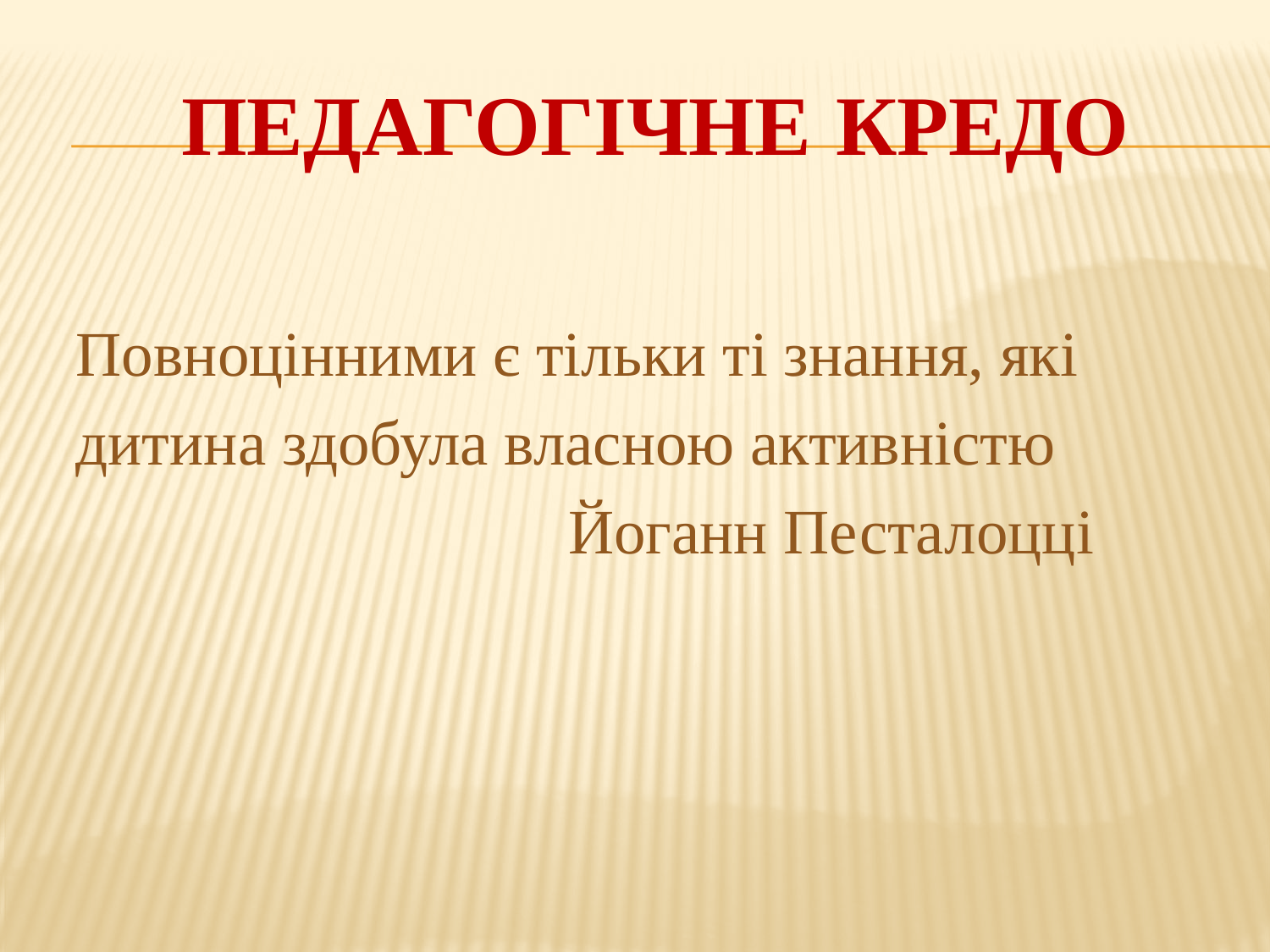

# ПЕДАГОГІЧНЕ КРЕДО

Повноцінними є тільки ті знання, які
дитина здобула власною активністю
                               Йоганн Песталоцці